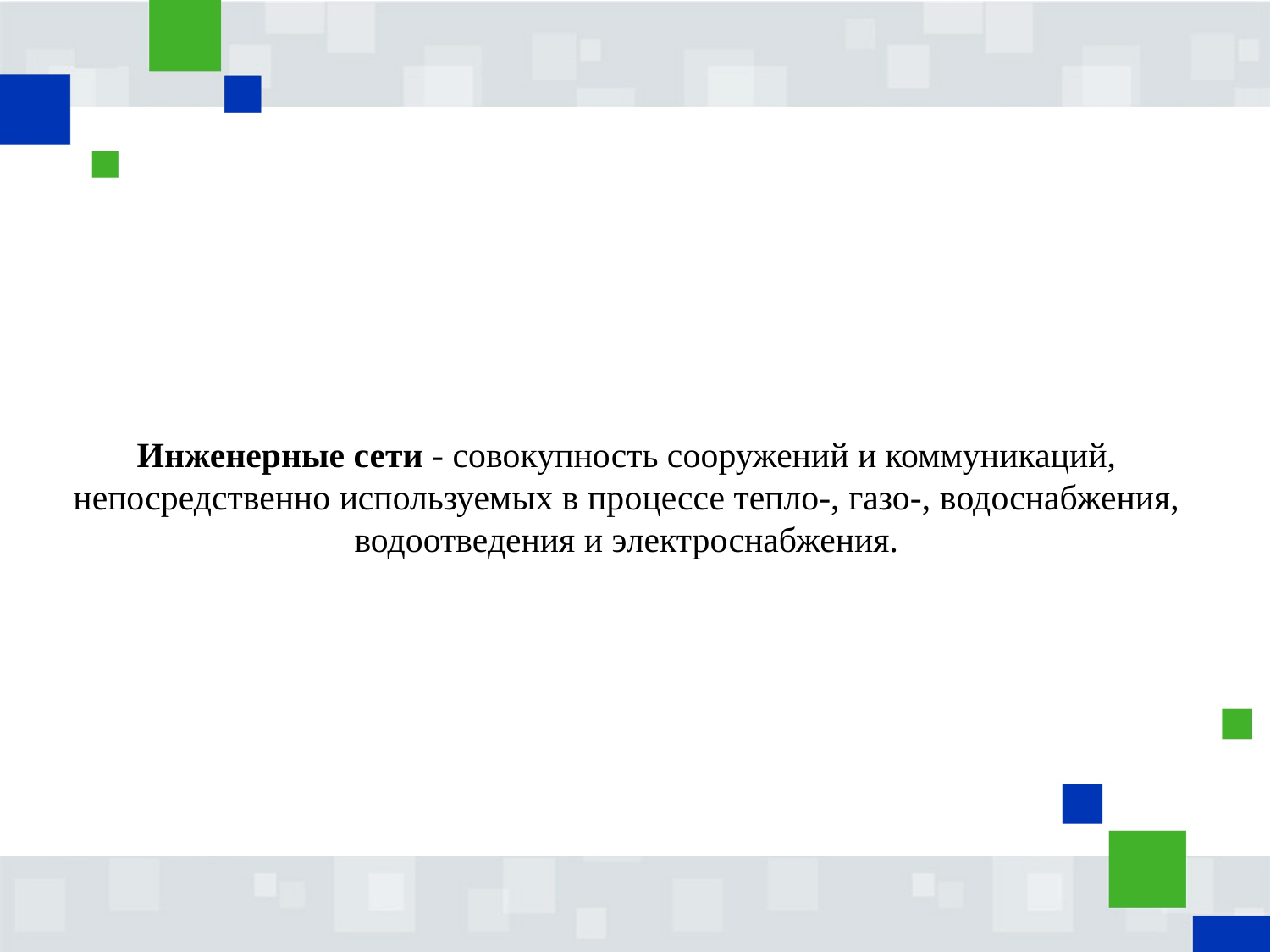

# Инженерные сети - совокупность сооружений и коммуникаций, непосредственно используемых в процессе тепло-, газо-, водоснабжения, водоотведения и электроснабжения.